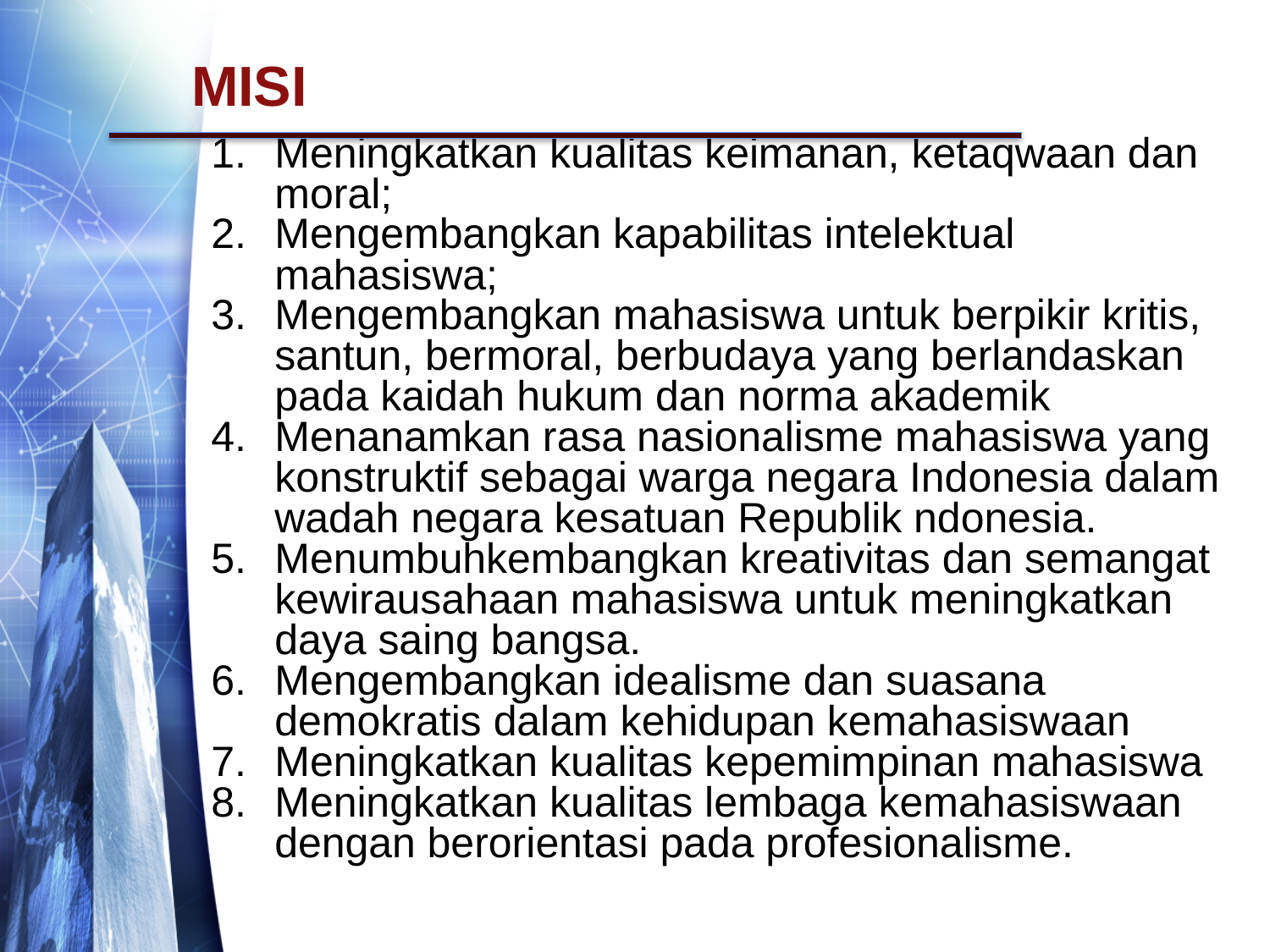

# MISI
Meningkatkan kualitas keimanan, ketaqwaan dan moral;
Mengembangkan kapabilitas intelektual mahasiswa;
Mengembangkan mahasiswa untuk berpikir kritis, santun, bermoral, berbudaya yang berlandaskan pada kaidah hukum dan norma akademik
Menanamkan rasa nasionalisme mahasiswa yang konstruktif sebagai warga negara Indonesia dalam wadah negara kesatuan Republik ndonesia.
Menumbuhkembangkan kreativitas dan semangat kewirausahaan mahasiswa untuk meningkatkan daya saing bangsa.
Mengembangkan idealisme dan suasana demokratis dalam kehidupan kemahasiswaan
Meningkatkan kualitas kepemimpinan mahasiswa
Meningkatkan kualitas lembaga kemahasiswaan dengan berorientasi pada profesionalisme.